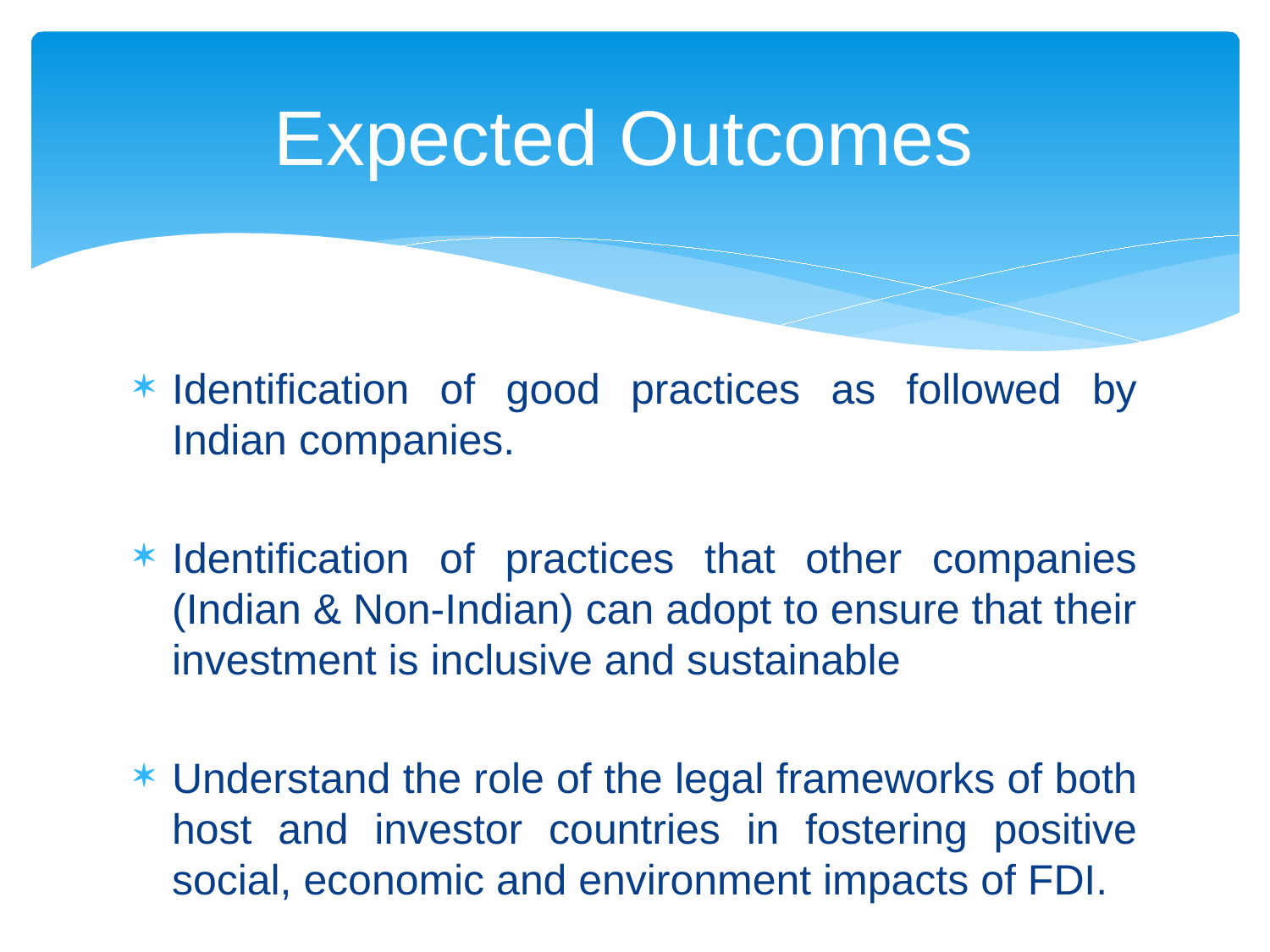

# Expected Outcomes
Identification of good practices as followed by Indian companies.

Identification of practices that other companies (Indian & Non-Indian) can adopt to ensure that their investment is inclusive and sustainable

Understand the role of the legal frameworks of both host and investor countries in fostering positive social, economic and environment impacts of FDI.